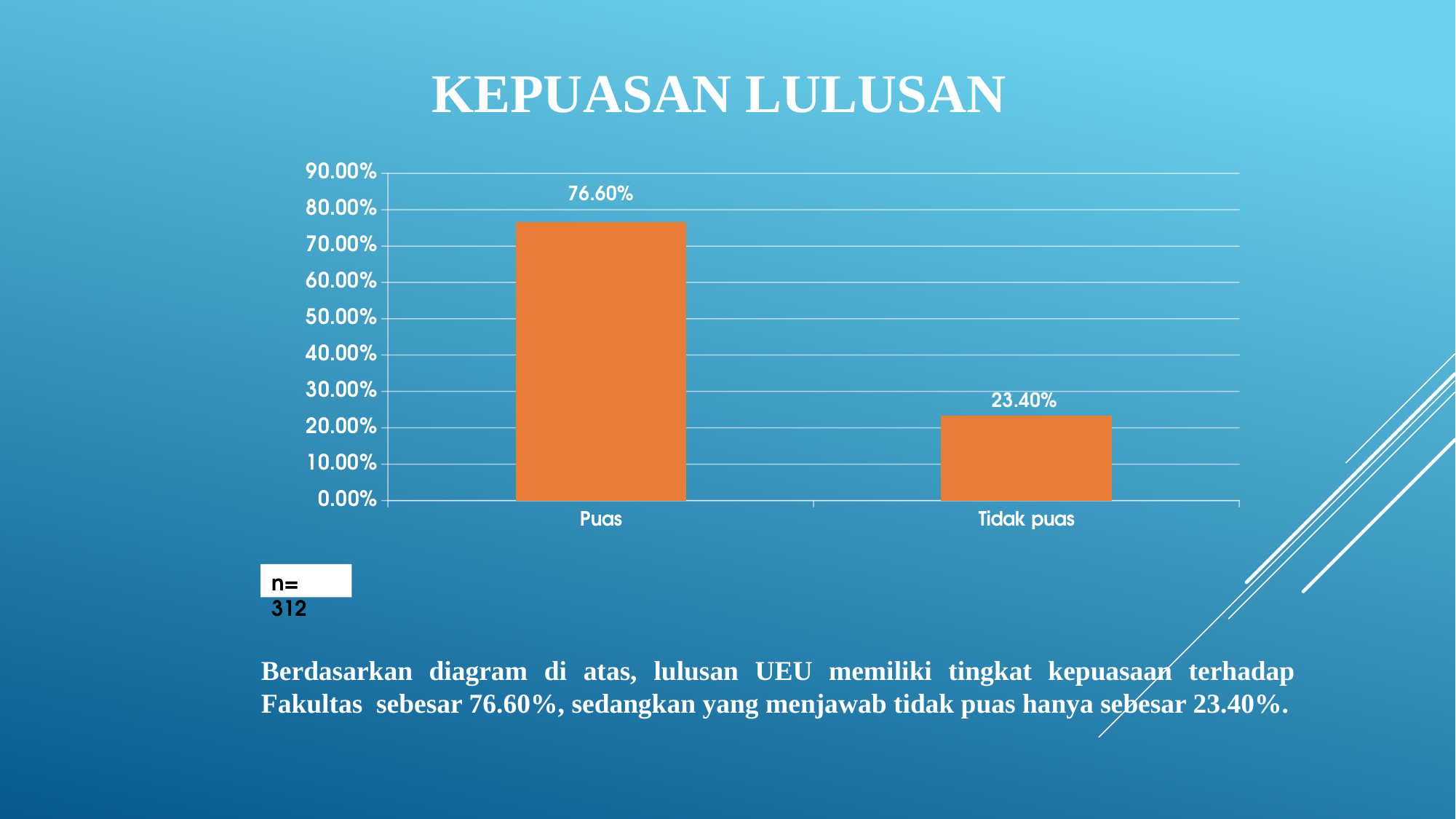

# Kepuasan lulusan

### Chart

| Category | Series 1 |
|---|---|
| Puas | 0.766000000000001 |
| Tidak puas | 0.234 |
n= 312
Berdasarkan diagram di atas, lulusan UEU memiliki tingkat kepuasaan terhadap Fakultas  sebesar 76.60%, sedangkan yang menjawab tidak puas hanya sebesar 23.40%.